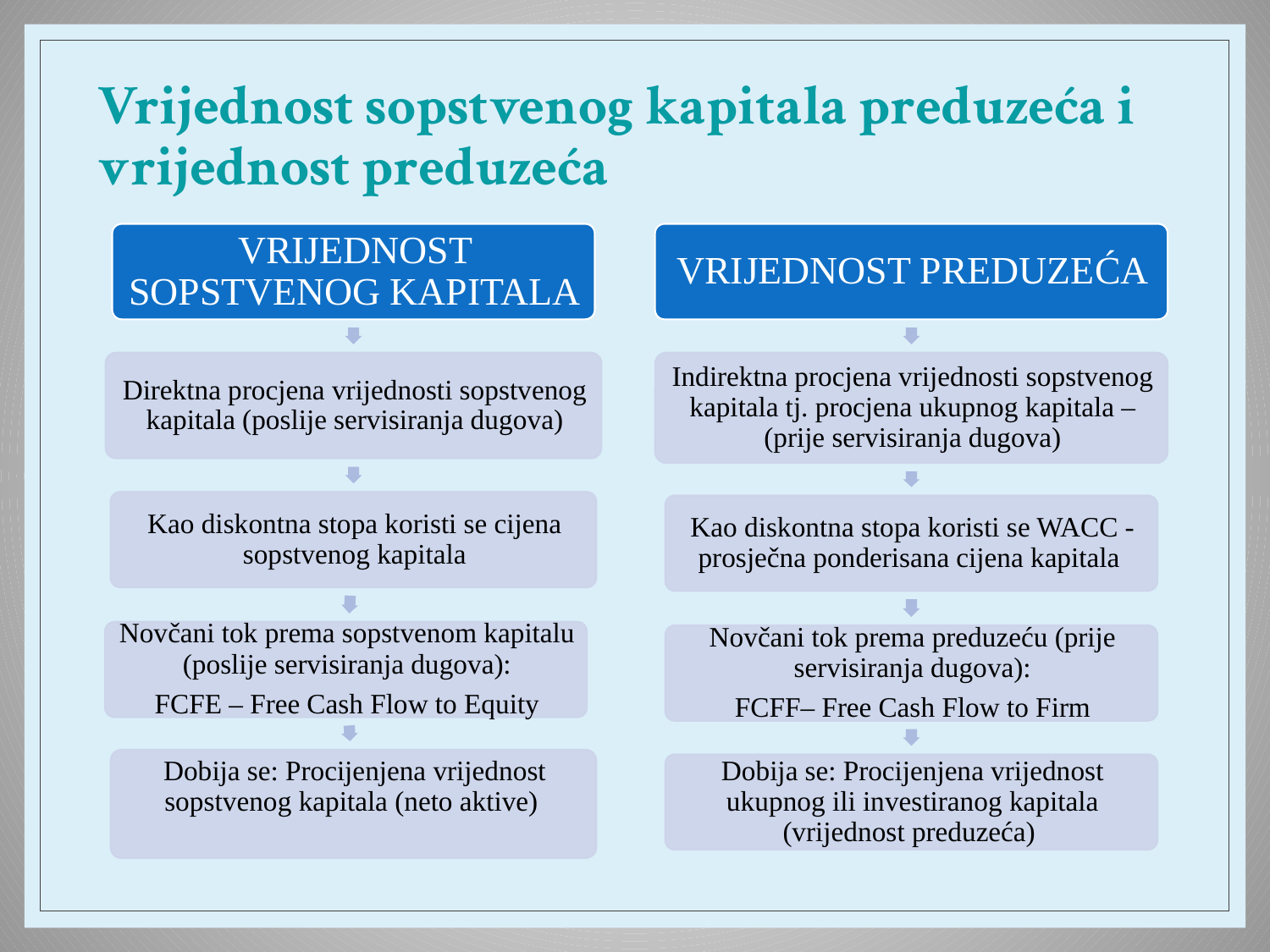

# Vrijednost sopstvenog kapitala preduzeća i vrijednost preduzeća
VRIJEDNOST SOPSTVENOG KAPITALA
Direktna procjena vrijednosti sopstvenog kapitala (poslije servisiranja dugova)
Kao diskontna stopa koristi se cijena sopstvenog kapitala
Novčani tok prema sopstvenom kapitalu (poslije servisiranja dugova):
FCFE – Free Cash Flow to Equity
Dobija se: Procijenjena vrijednost sopstvenog kapitala (neto aktive)

VRIJEDNOST PREDUZEĆA
Indirektna procjena vrijednosti sopstvenog kapitala tj. procjena ukupnog kapitala – (prije servisiranja dugova)
Kao diskontna stopa koristi se WACC - prosječna ponderisana cijena kapitala
Novčani tok prema preduzeću (prije servisiranja dugova):
FCFF– Free Cash Flow to Firm
Dobija se: Procijenjena vrijednost ukupnog ili investiranog kapitala (vrijednost preduzeća)